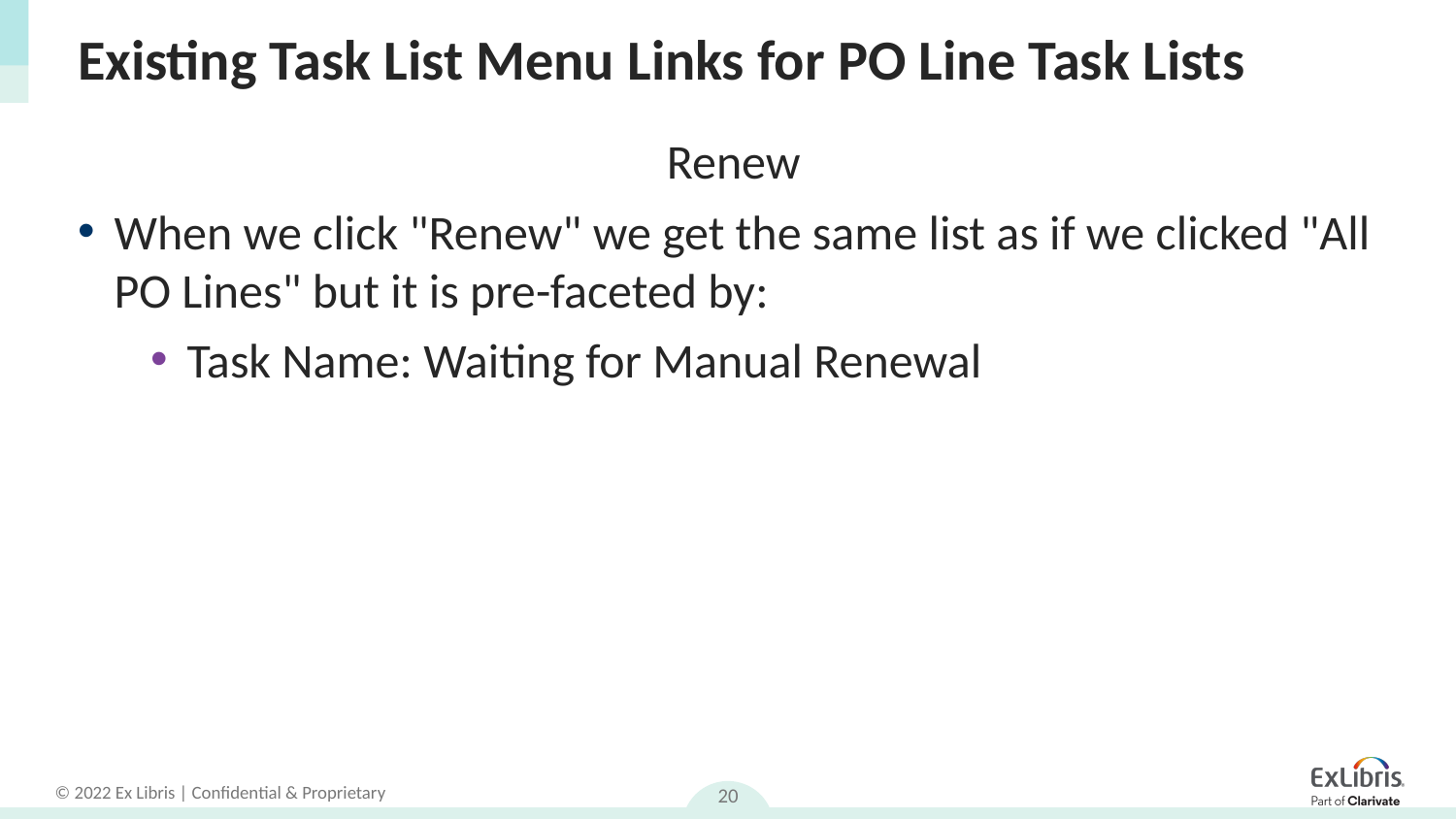

# Existing Task List Menu Links for PO Line Task Lists
Renew
When we click "Renew" we get the same list as if we clicked "All PO Lines" but it is pre-faceted by:
Task Name: Waiting for Manual Renewal

20